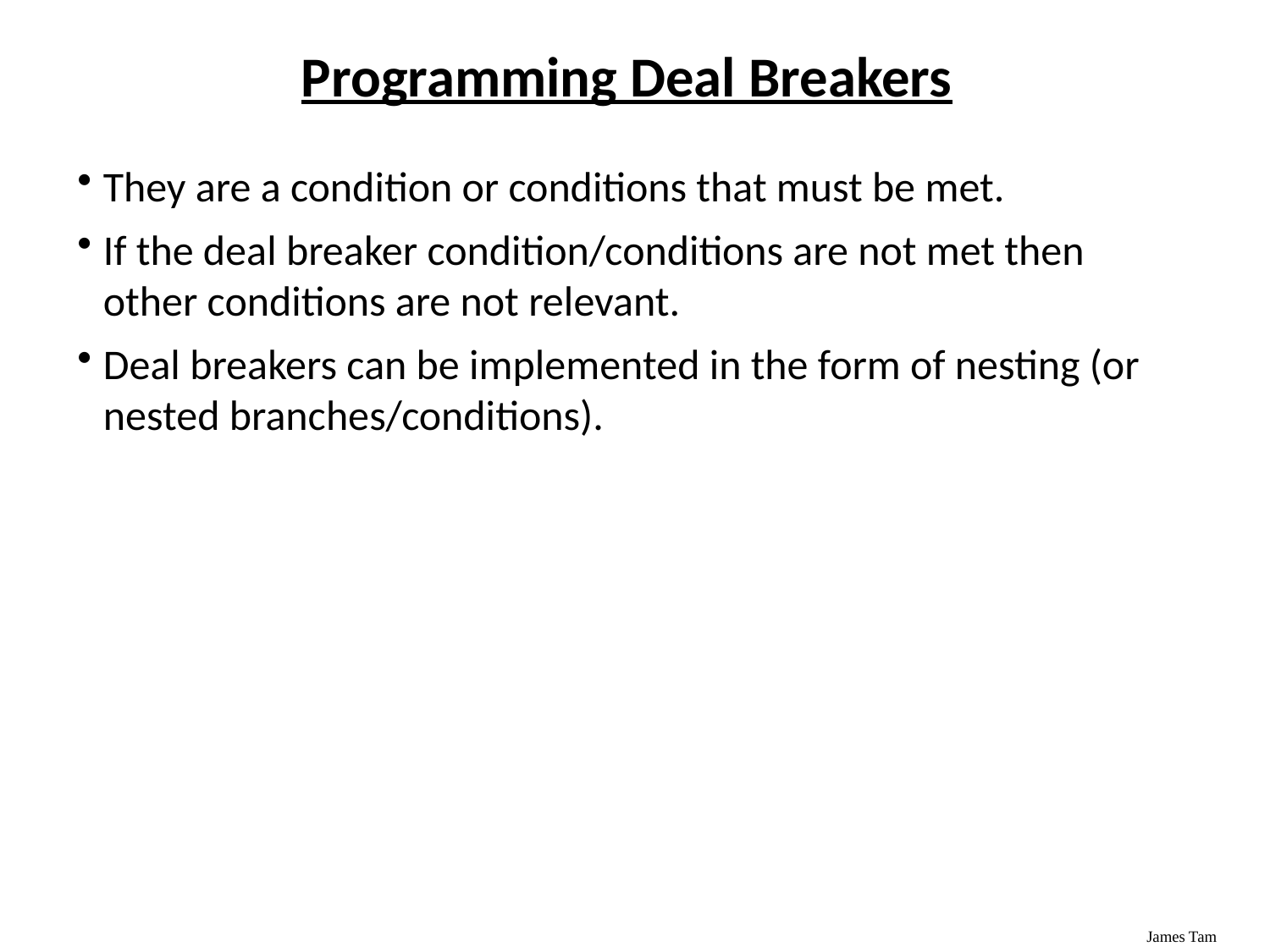

# Programming Deal Breakers
They are a condition or conditions that must be met.
If the deal breaker condition/conditions are not met then other conditions are not relevant.
Deal breakers can be implemented in the form of nesting (or nested branches/conditions).